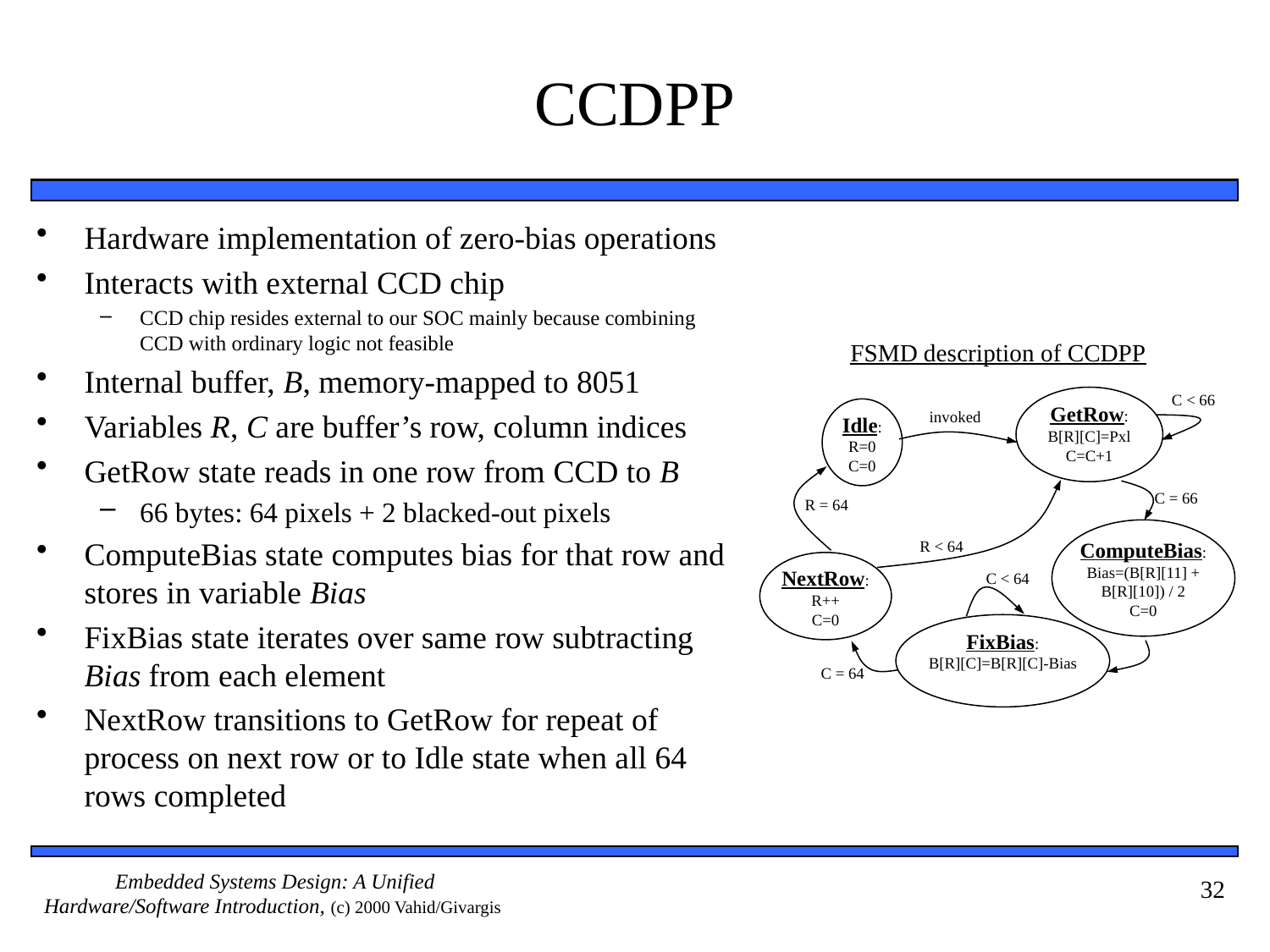

# CCDPP
Hardware implementation of zero-bias operations
Interacts with external CCD chip
CCD chip resides external to our SOC mainly because combining CCD with ordinary logic not feasible
Internal buffer, B, memory-mapped to 8051
Variables R, C are buffer’s row, column indices
GetRow state reads in one row from CCD to B
66 bytes: 64 pixels + 2 blacked-out pixels
ComputeBias state computes bias for that row and stores in variable Bias
FixBias state iterates over same row subtracting Bias from each element
NextRow transitions to GetRow for repeat of process on next row or to Idle state when all 64 rows completed
FSMD description of CCDPP
C < 66

GetRow:
B[R][C]=Pxl
C=C+1

Idle:
R=0
C=0

invoked

C = 66

R = 64

ComputeBias:
Bias=(B[R][11] + B[R][10]) / 2
C=0

R < 64

NextRow:
R++
C=0
C < 64

FixBias:
B[R][C]=B[R][C]-Bias

C = 64

32